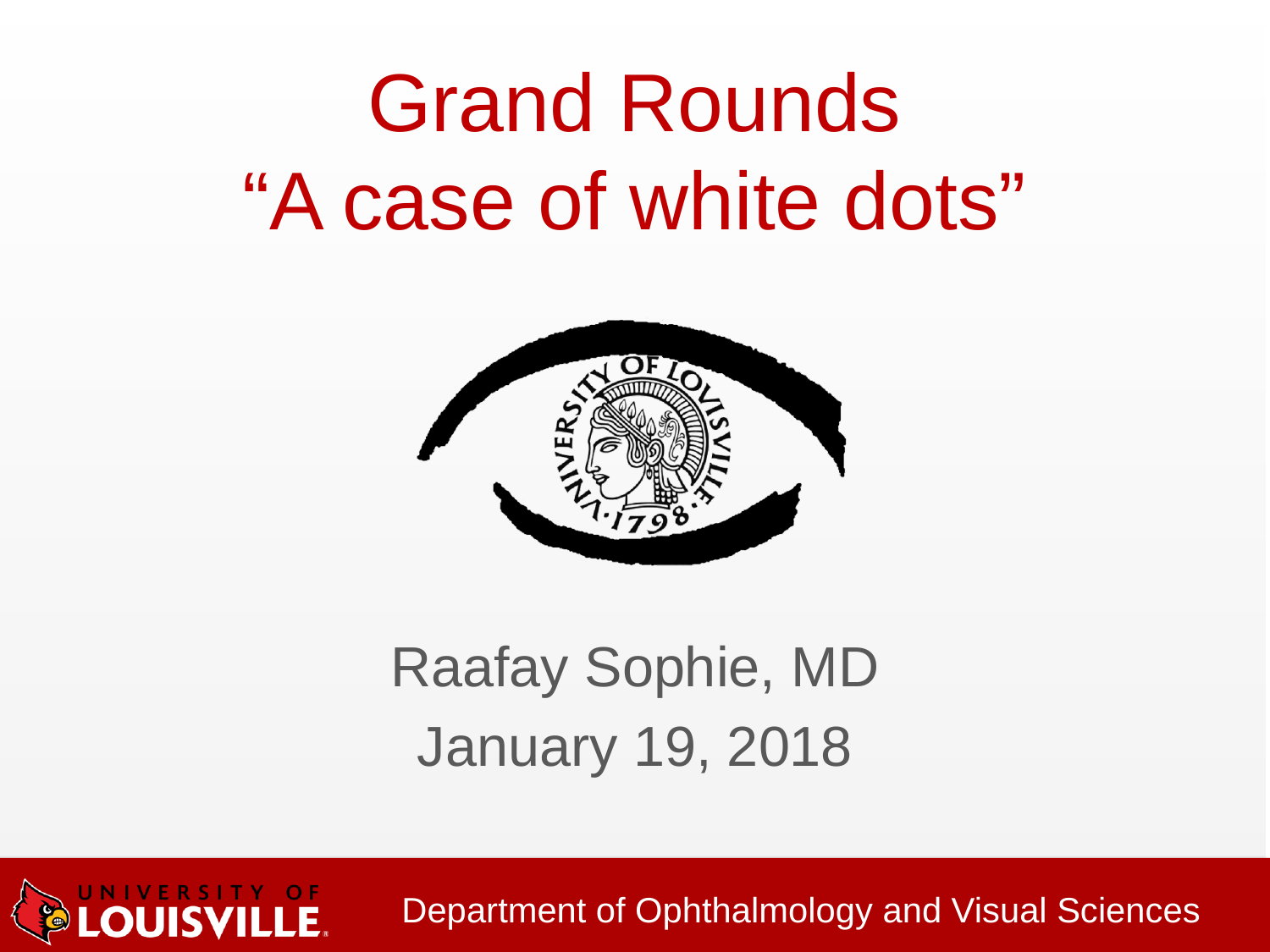

# Grand Rounds “A case of white dots”
Raafay Sophie, MD
January 19, 2018